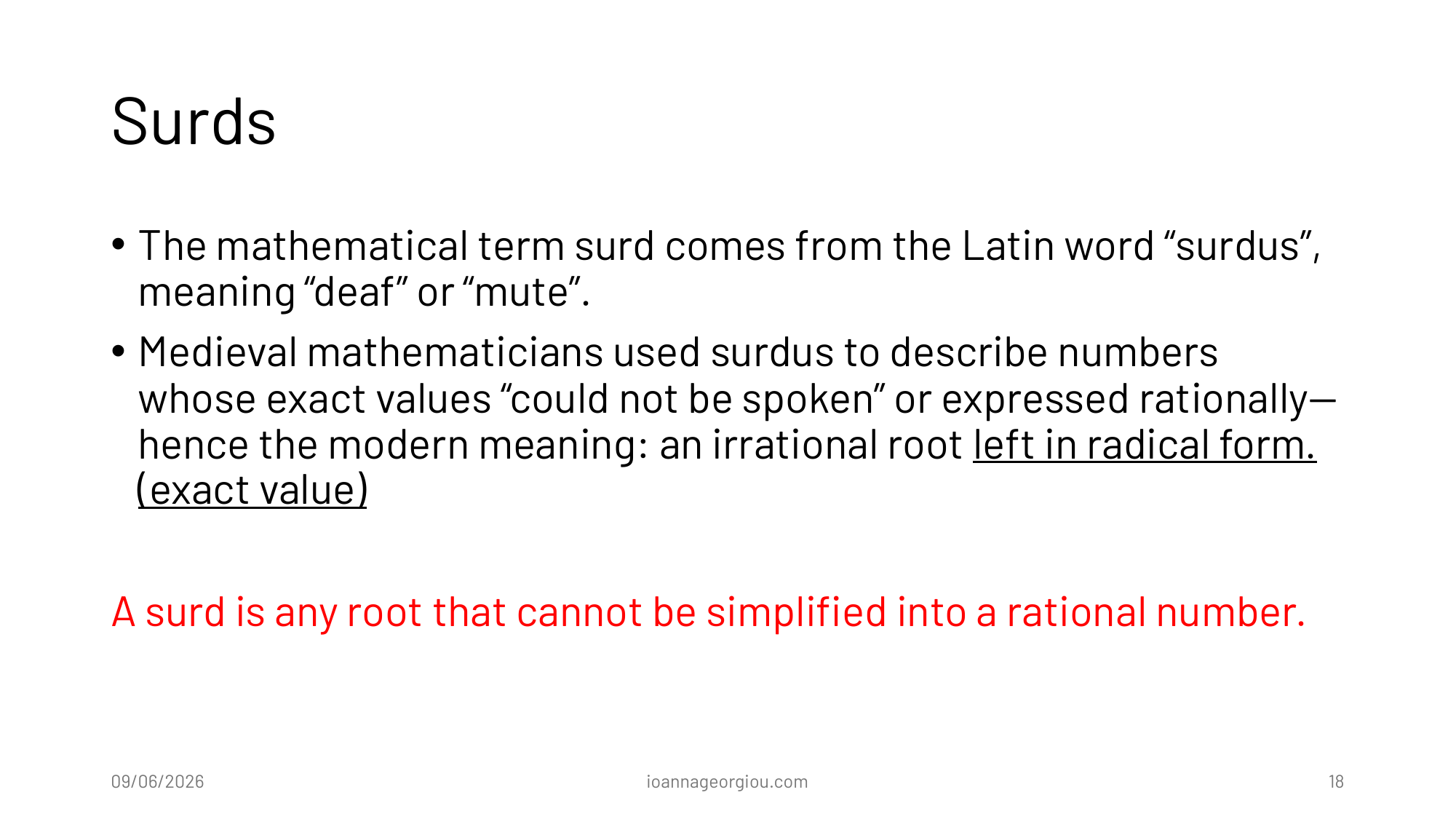

# Surds
The mathematical term surd comes from the Latin word “surdus”, meaning “deaf” or “mute”.
Medieval mathematicians used surdus to describe numbers whose exact values “could not be spoken” or expressed rationally—hence the modern meaning: an irrational root left in radical form. (exact value)

A surd is any root that cannot be simplified into a rational number.

09/06/2026
ioannageorgiou.com
18